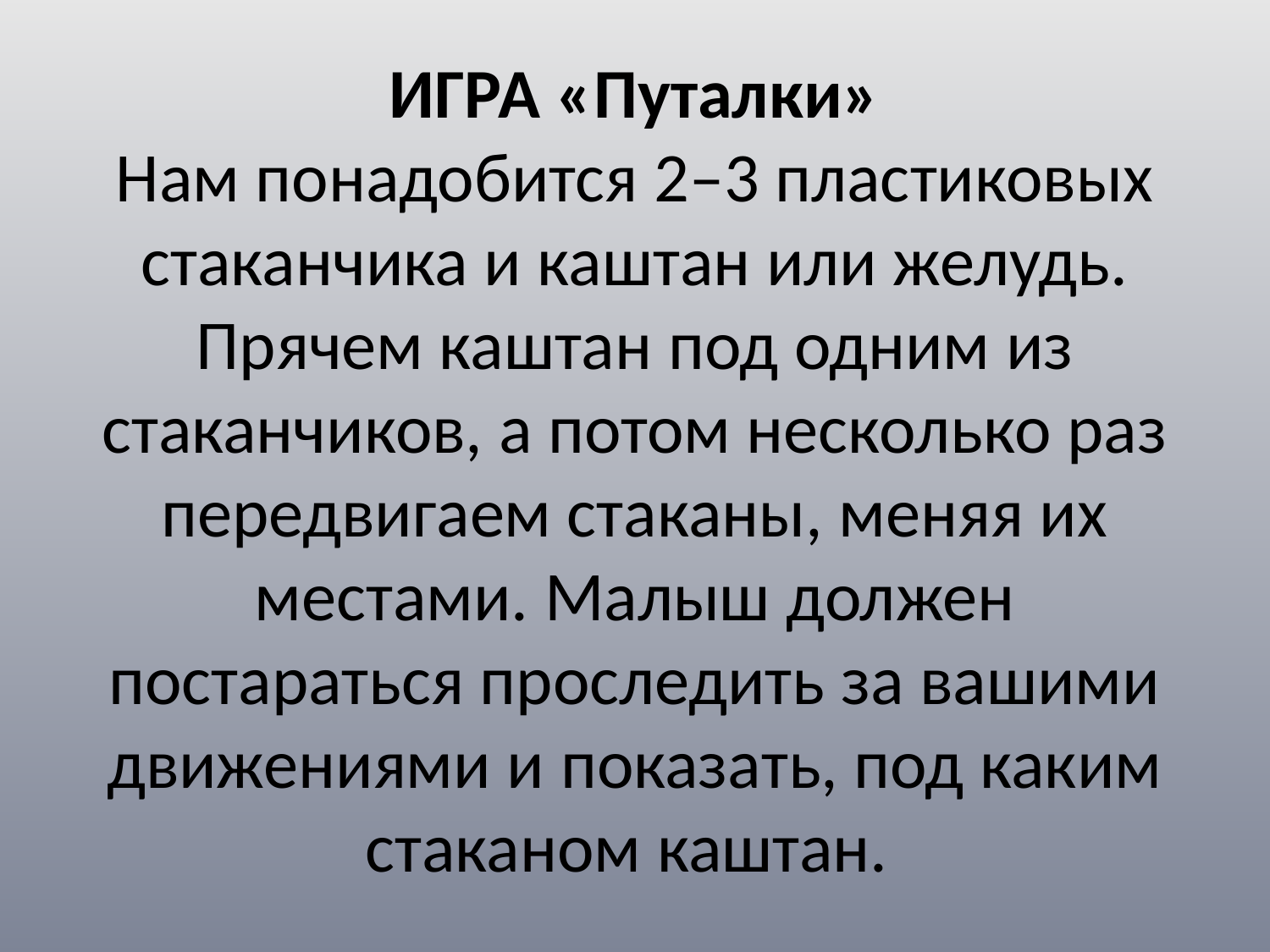

# ИГРА «Путалки» Нам понадобится 2–3 пластиковых стаканчика и каштан или желудь. Прячем каштан под одним из стаканчиков, а потом несколько раз передвигаем стаканы, меняя их местами. Малыш должен постараться проследить за вашими движениями и показать, под каким стаканом каштан.